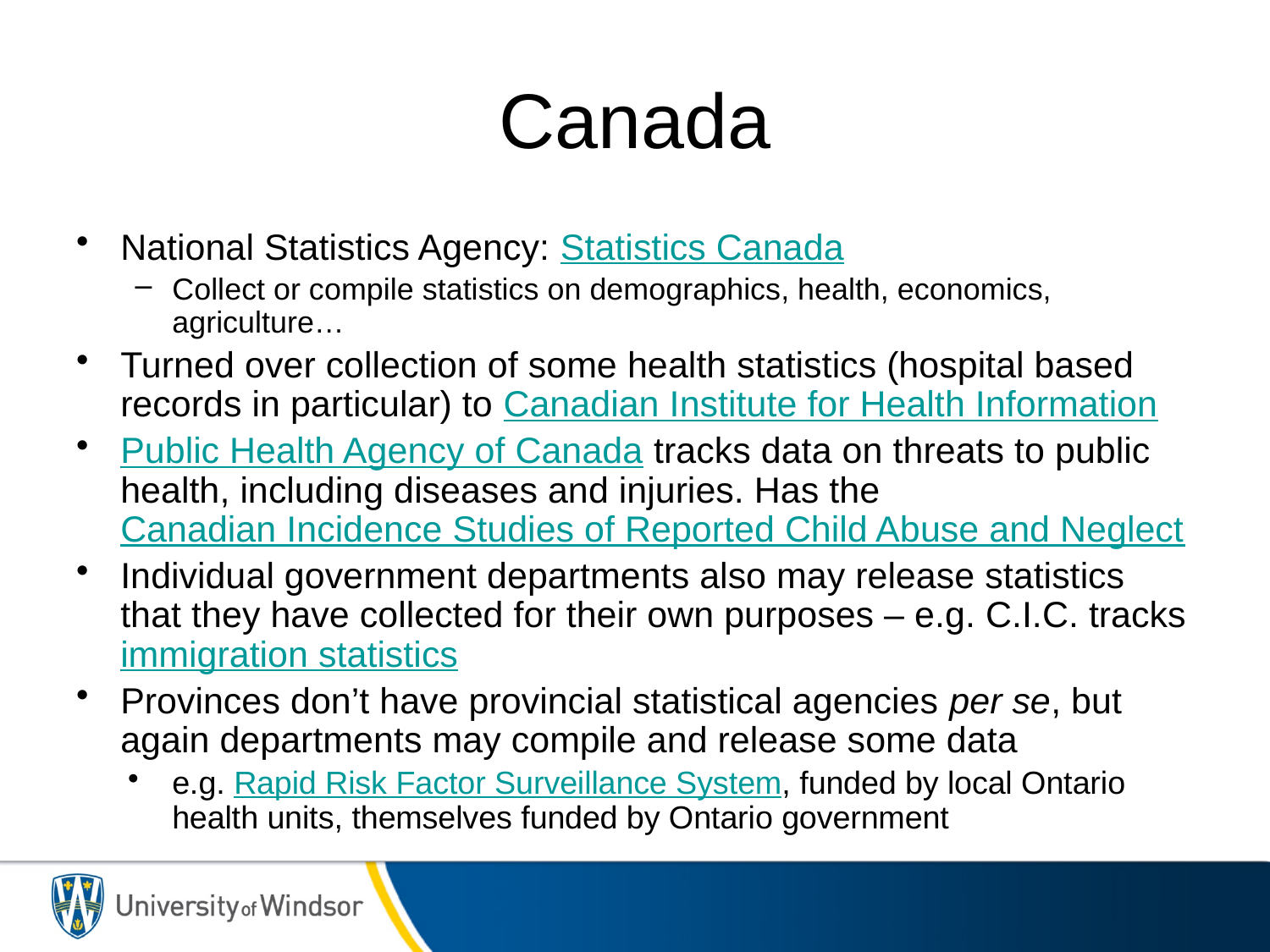

# Canada
National Statistics Agency: Statistics Canada
Collect or compile statistics on demographics, health, economics, agriculture…
Turned over collection of some health statistics (hospital based records in particular) to Canadian Institute for Health Information
Public Health Agency of Canada tracks data on threats to public health, including diseases and injuries. Has the Canadian Incidence Studies of Reported Child Abuse and Neglect
Individual government departments also may release statistics that they have collected for their own purposes – e.g. C.I.C. tracks immigration statistics
Provinces don’t have provincial statistical agencies per se, but again departments may compile and release some data
e.g. Rapid Risk Factor Surveillance System, funded by local Ontario health units, themselves funded by Ontario government